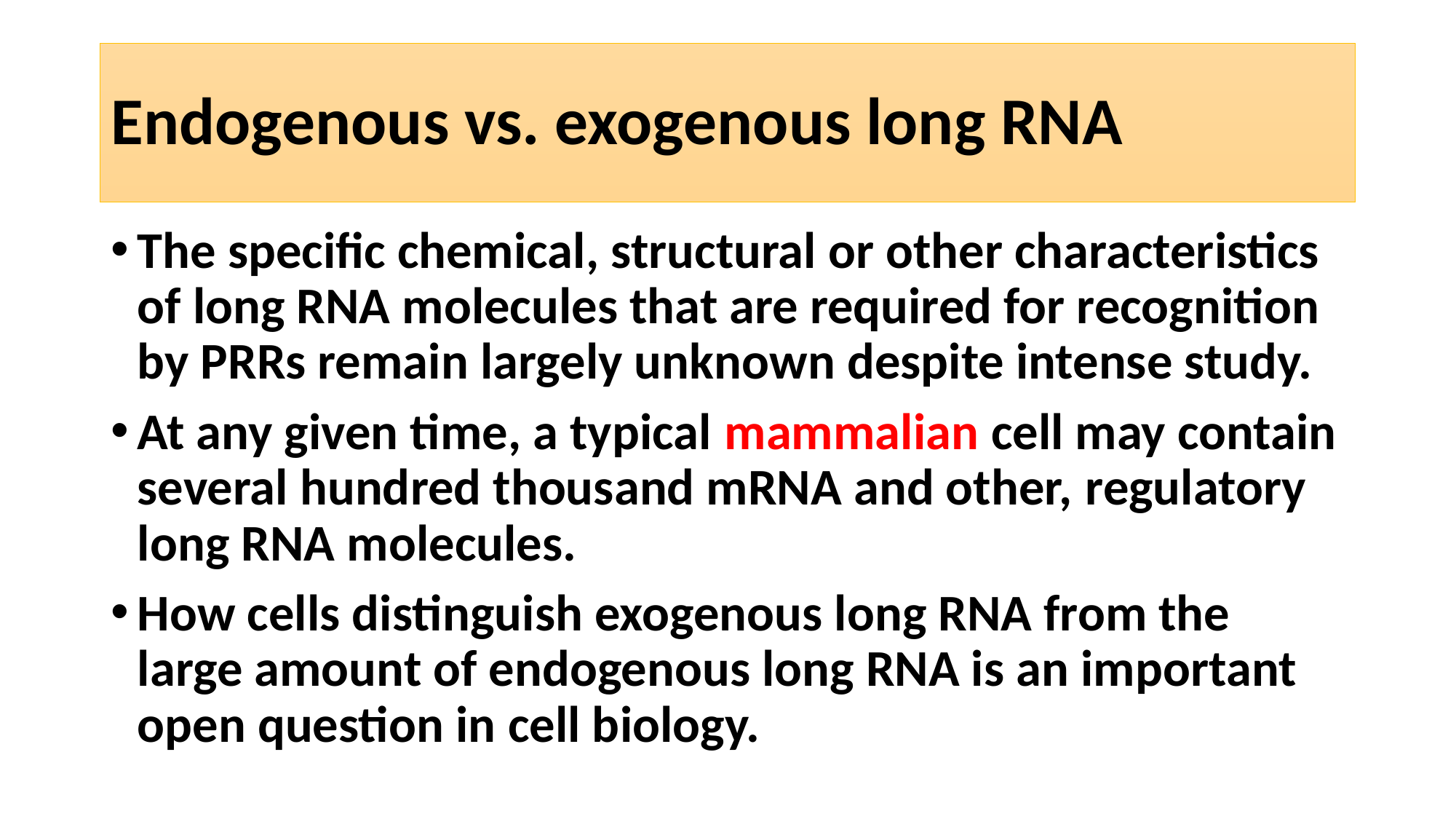

# Endogenous vs. exogenous long RNA
The specific chemical, structural or other characteristics of long RNA molecules that are required for recognition by PRRs remain largely unknown despite intense study.
At any given time, a typical mammalian cell may contain several hundred thousand mRNA and other, regulatory long RNA molecules.
How cells distinguish exogenous long RNA from the large amount of endogenous long RNA is an important open question in cell biology.